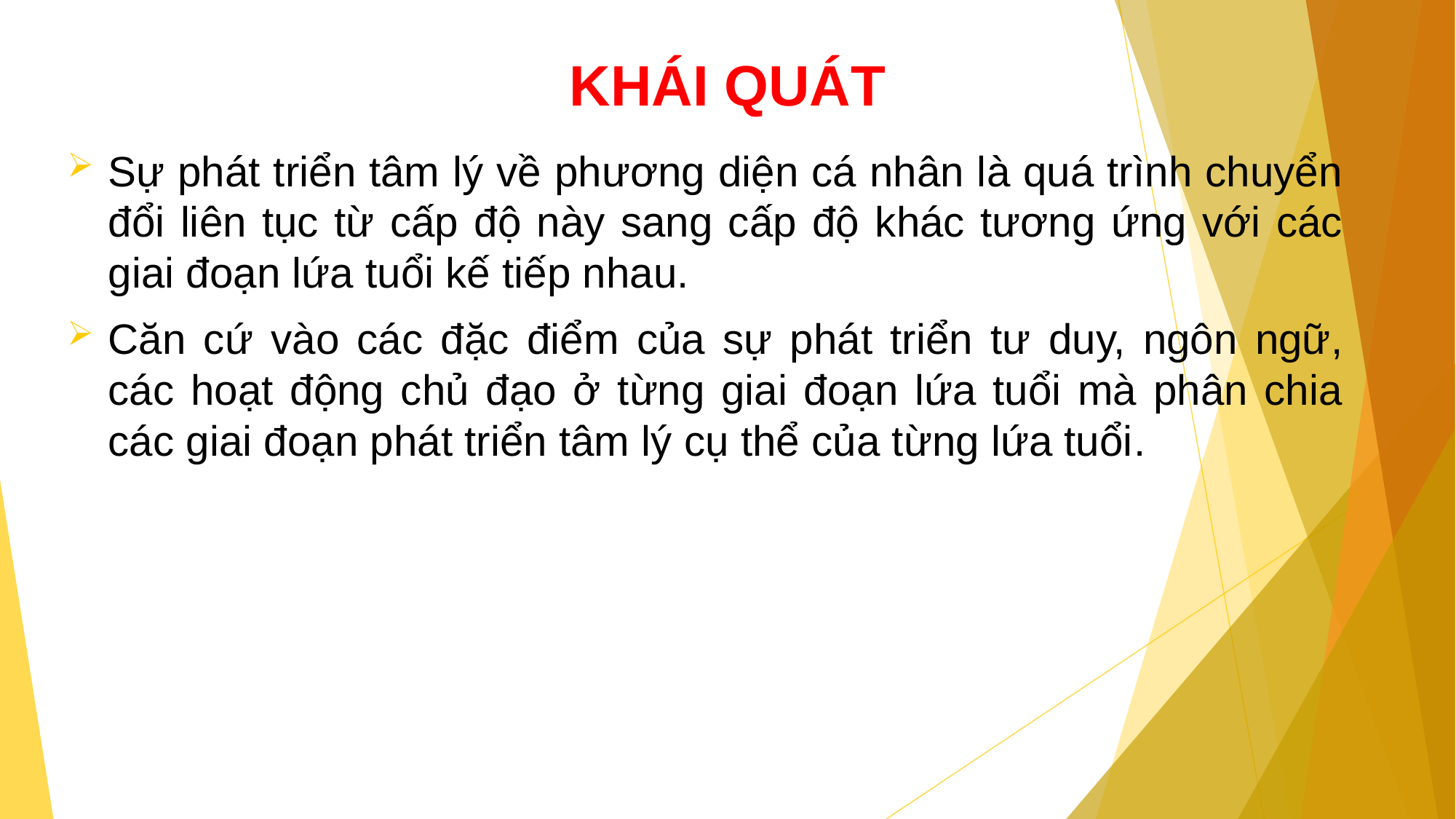

# KHÁI QUÁT
Sự phát triển tâm lý về phương diện cá nhân là quá trình chuyển đổi liên tục từ cấp độ này sang cấp độ khác tương ứng với các giai đoạn lứa tuổi kế tiếp nhau.
Căn cứ vào các đặc điểm của sự phát triển tư duy, ngôn ngữ, các hoạt động chủ đạo ở từng giai đoạn lứa tuổi mà phân chia các giai đoạn phát triển tâm lý cụ thể của từng lứa tuổi.